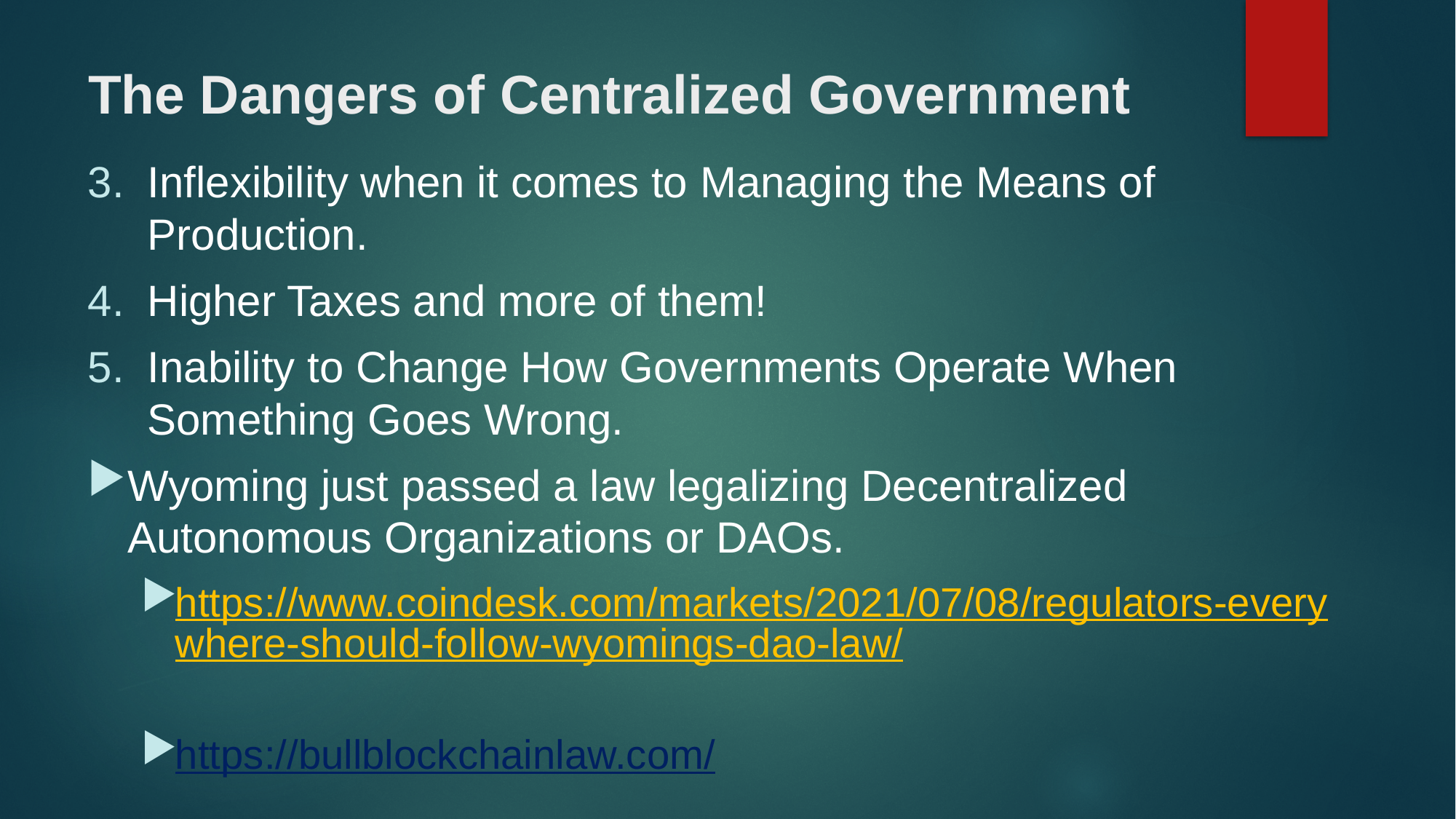

# The Dangers of Centralized Government
Inflexibility when it comes to Managing the Means of Production.
Higher Taxes and more of them!
Inability to Change How Governments Operate When Something Goes Wrong.
Wyoming just passed a law legalizing Decentralized Autonomous Organizations or DAOs.
https://www.coindesk.com/markets/2021/07/08/regulators-everywhere-should-follow-wyomings-dao-law/
https://bullblockchainlaw.com/